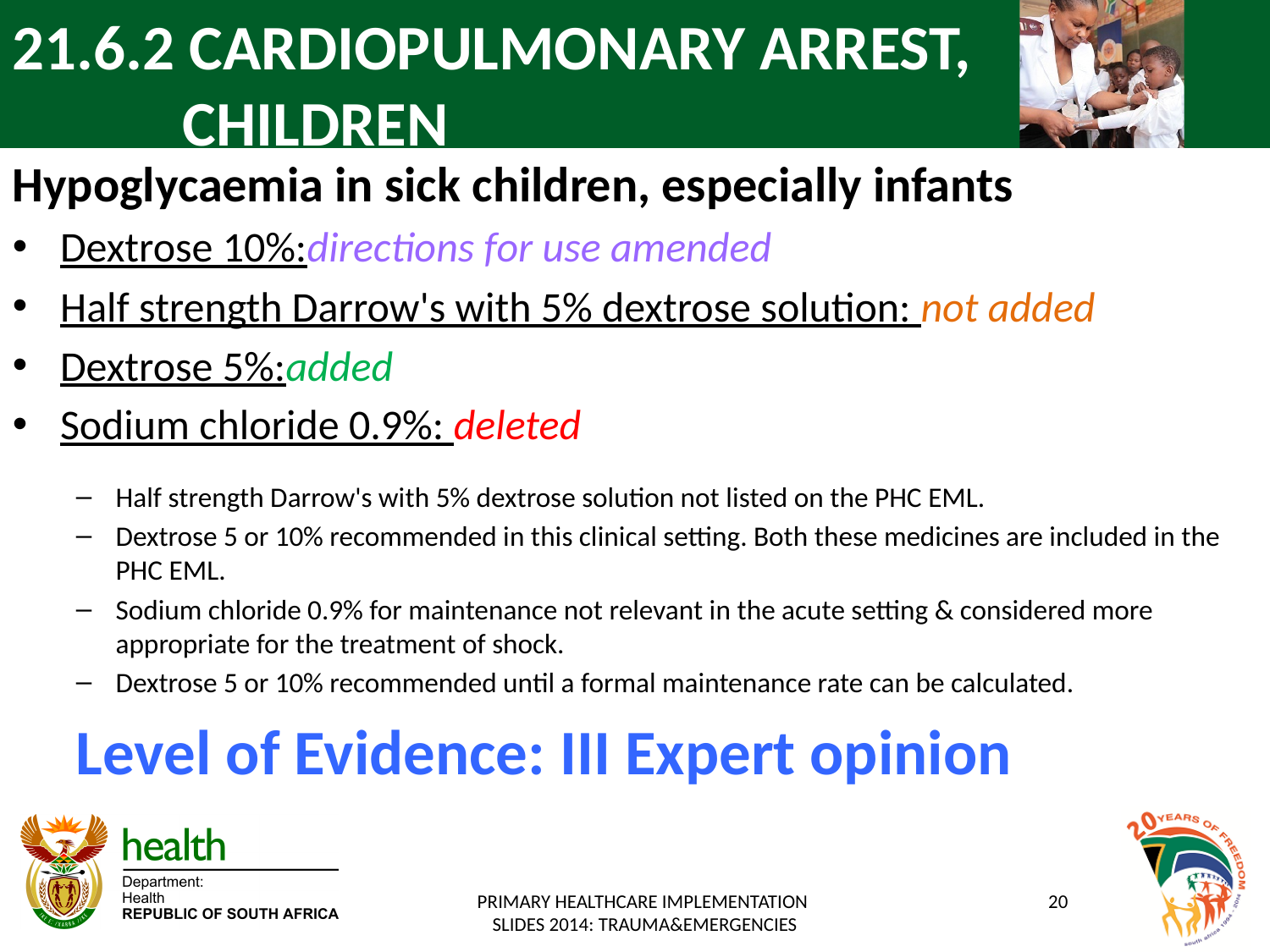

21.6.2 CARDIOPULMONARY ARREST, 	 	   CHILDREN
Hypoglycaemia in sick children, especially infants
Dextrose 10%:directions for use amended
Half strength Darrow's with 5% dextrose solution: not added
Dextrose 5%:added
Sodium chloride 0.9%: deleted

Half strength Darrow's with 5% dextrose solution not listed on the PHC EML.
Dextrose 5 or 10% recommended in this clinical setting. Both these medicines are included in the PHC EML.
Sodium chloride 0.9% for maintenance not relevant in the acute setting & considered more appropriate for the treatment of shock.
Dextrose 5 or 10% recommended until a formal maintenance rate can be calculated.
Level of Evidence: III Expert opinion
PRIMARY HEALTHCARE IMPLEMENTATION
SLIDES 2014: TRAUMA&EMERGENCIES
20